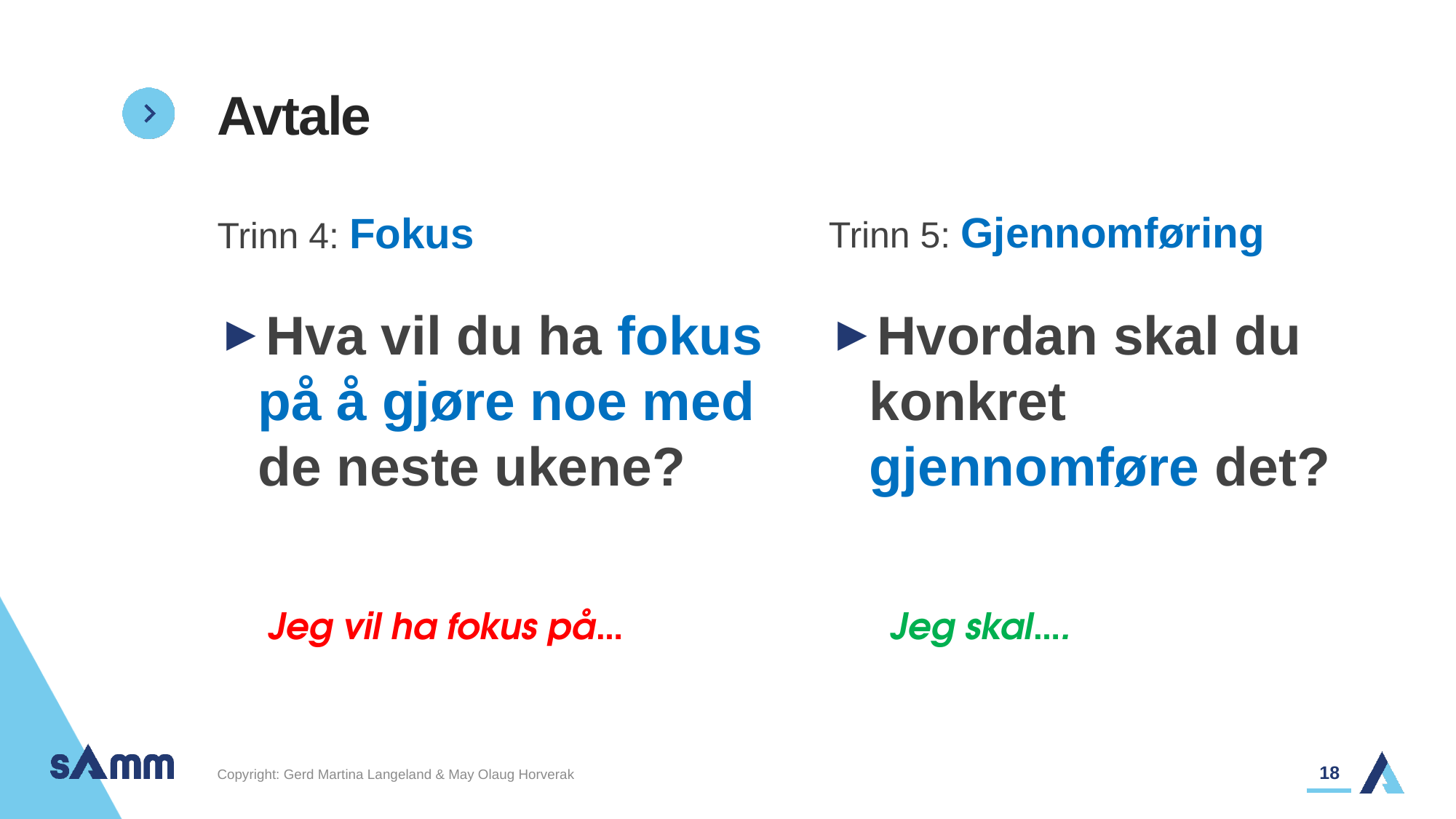

# Avtale
Trinn 5: Gjennomføring
Trinn 4: Fokus
Hva vil du ha fokus på å gjøre noe med de neste ukene?

Hvordan skal du konkret gjennomføre det?

Jeg vil ha fokus på…
Jeg skal….
18
Copyright: Gerd Martina Langeland & May Olaug Horverak